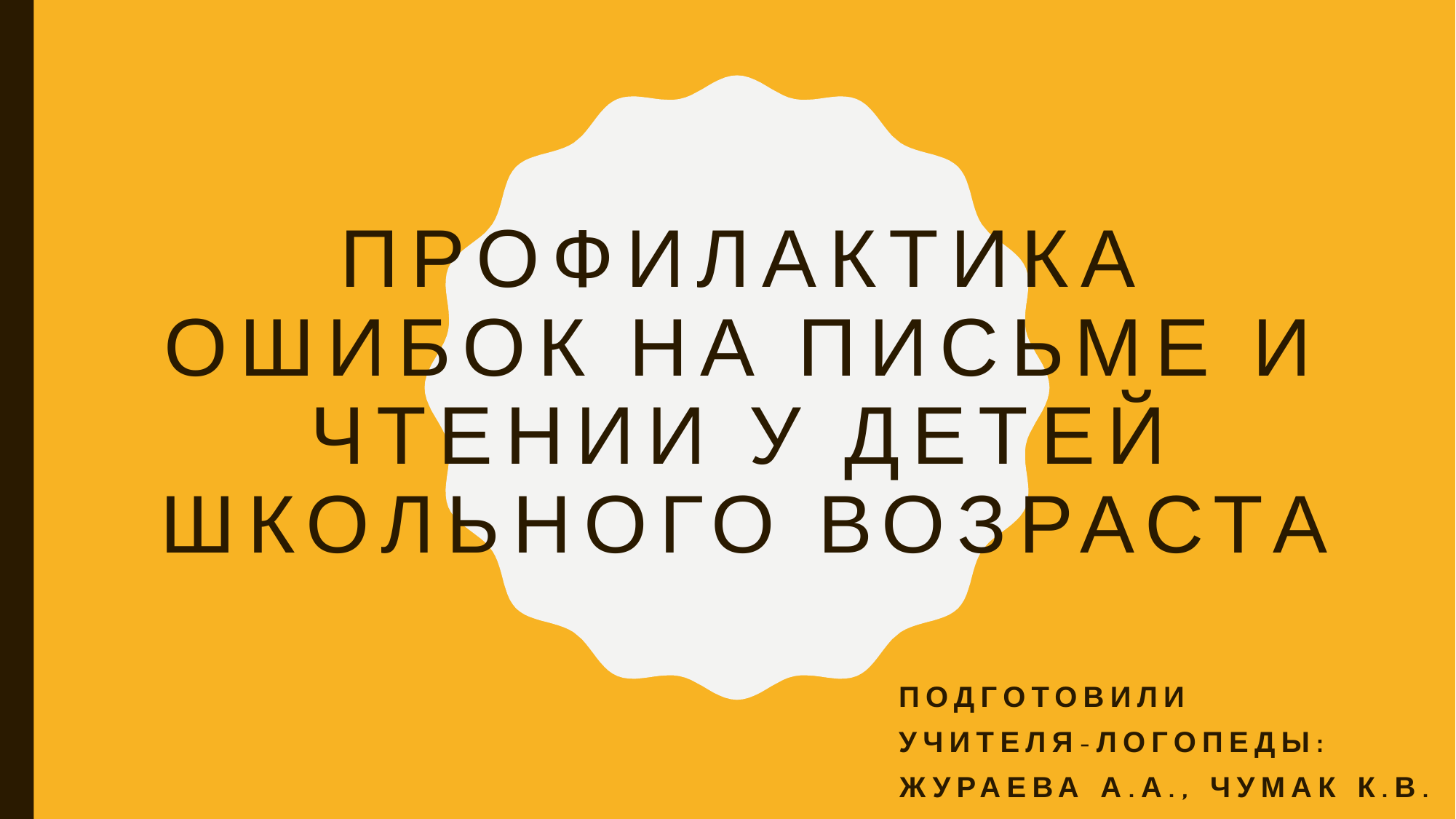

# Профилактика ошибок на письме и чтении у детей школьного возраста
Подготовили
Учителя-логопеды:
Жураева а.а., Чумак к.в.